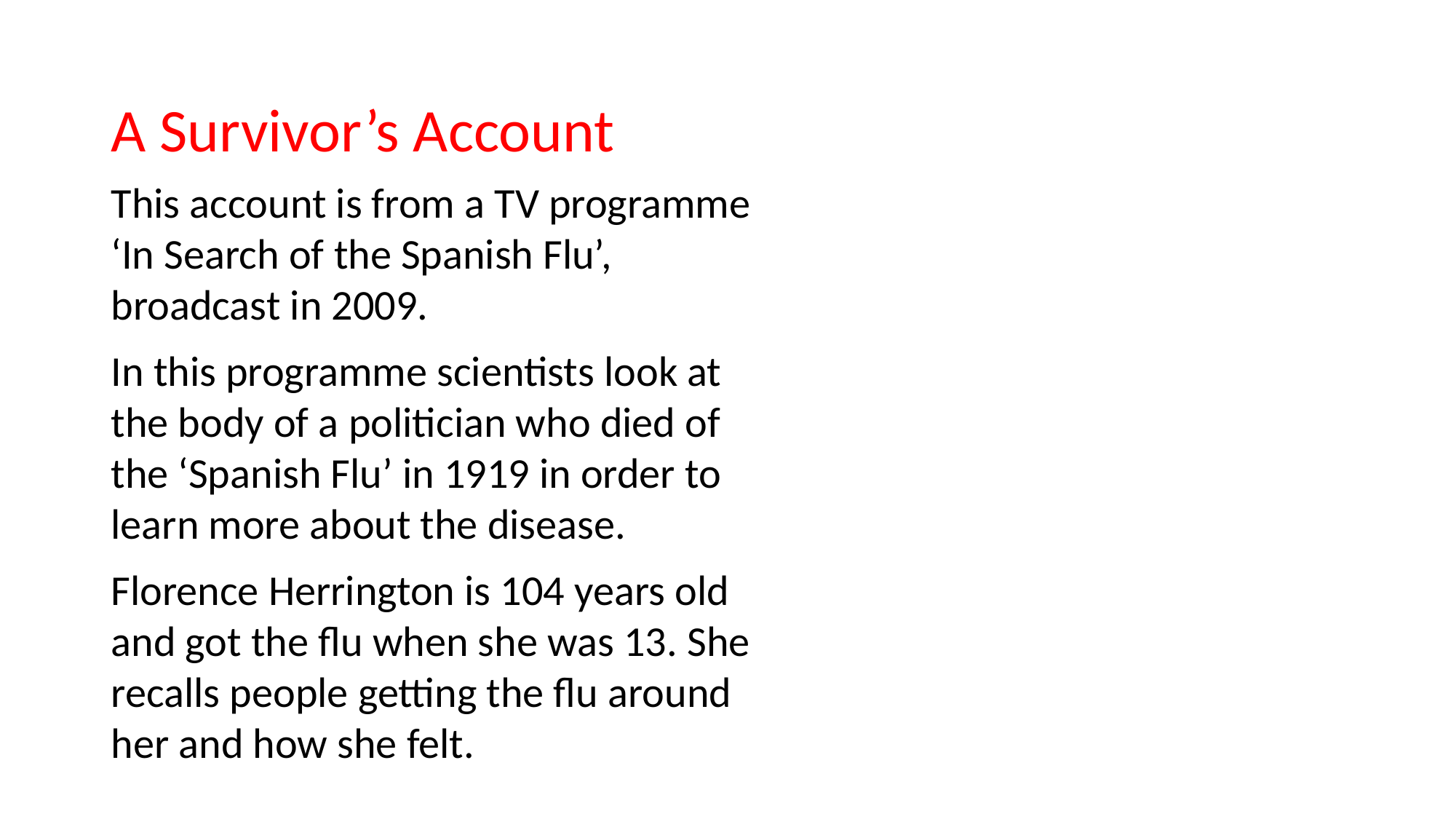

# A Survivor’s Account

This account is from a TV programme ‘In Search of the Spanish Flu’, broadcast in 2009.
In this programme scientists look at the body of a politician who died of the ‘Spanish Flu’ in 1919 in order to learn more about the disease.
Florence Herrington is 104 years old and got the flu when she was 13. She recalls people getting the flu around her and how she felt.